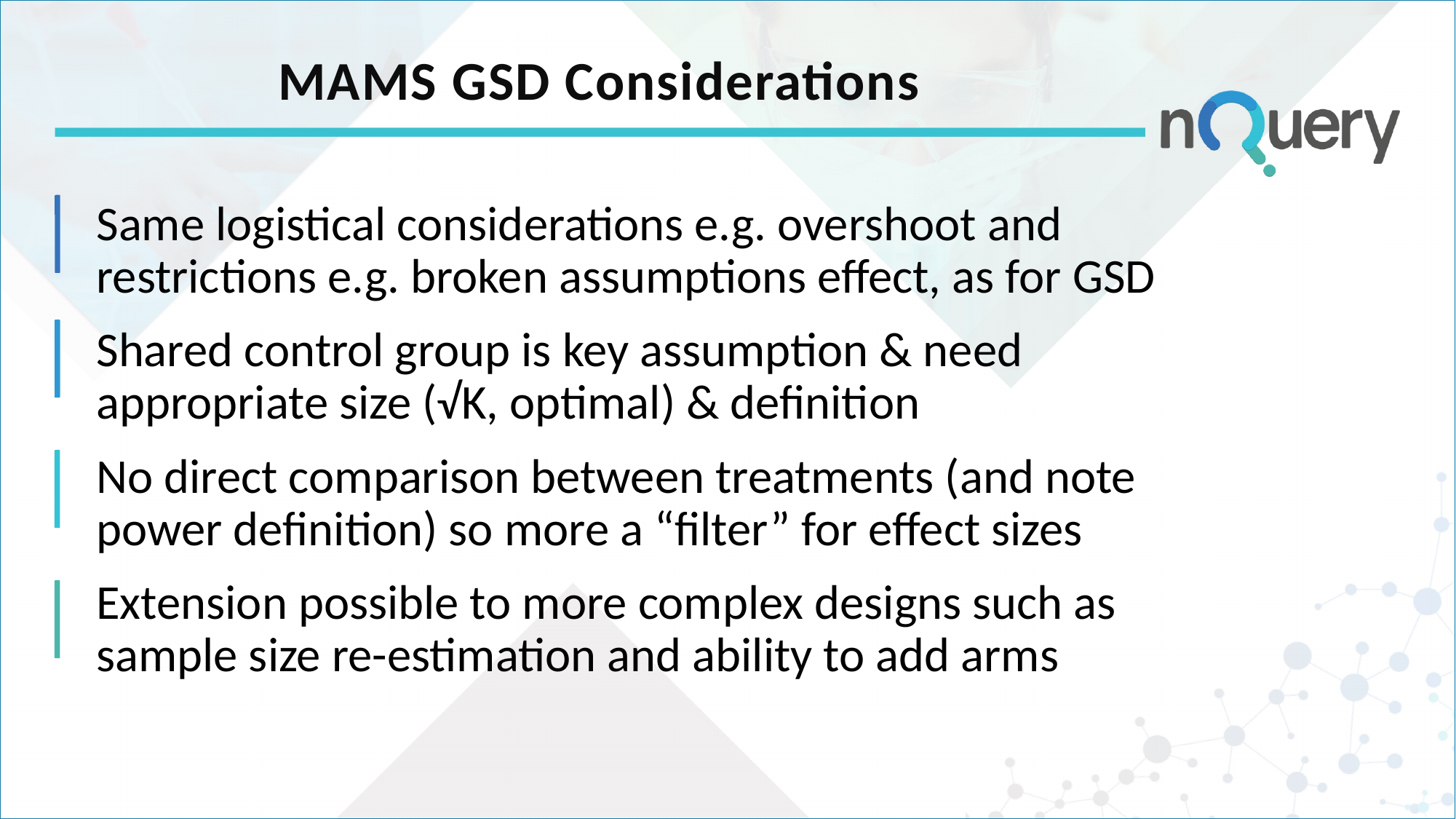

# MAMS GSD Considerations
Same logistical considerations e.g. overshoot and restrictions e.g. broken assumptions effect, as for GSD
Shared control group is key assumption & need appropriate size (√K, optimal) & definition
No direct comparison between treatments (and note power definition) so more a “filter” for effect sizes
Extension possible to more complex designs such as sample size re-estimation and ability to add arms